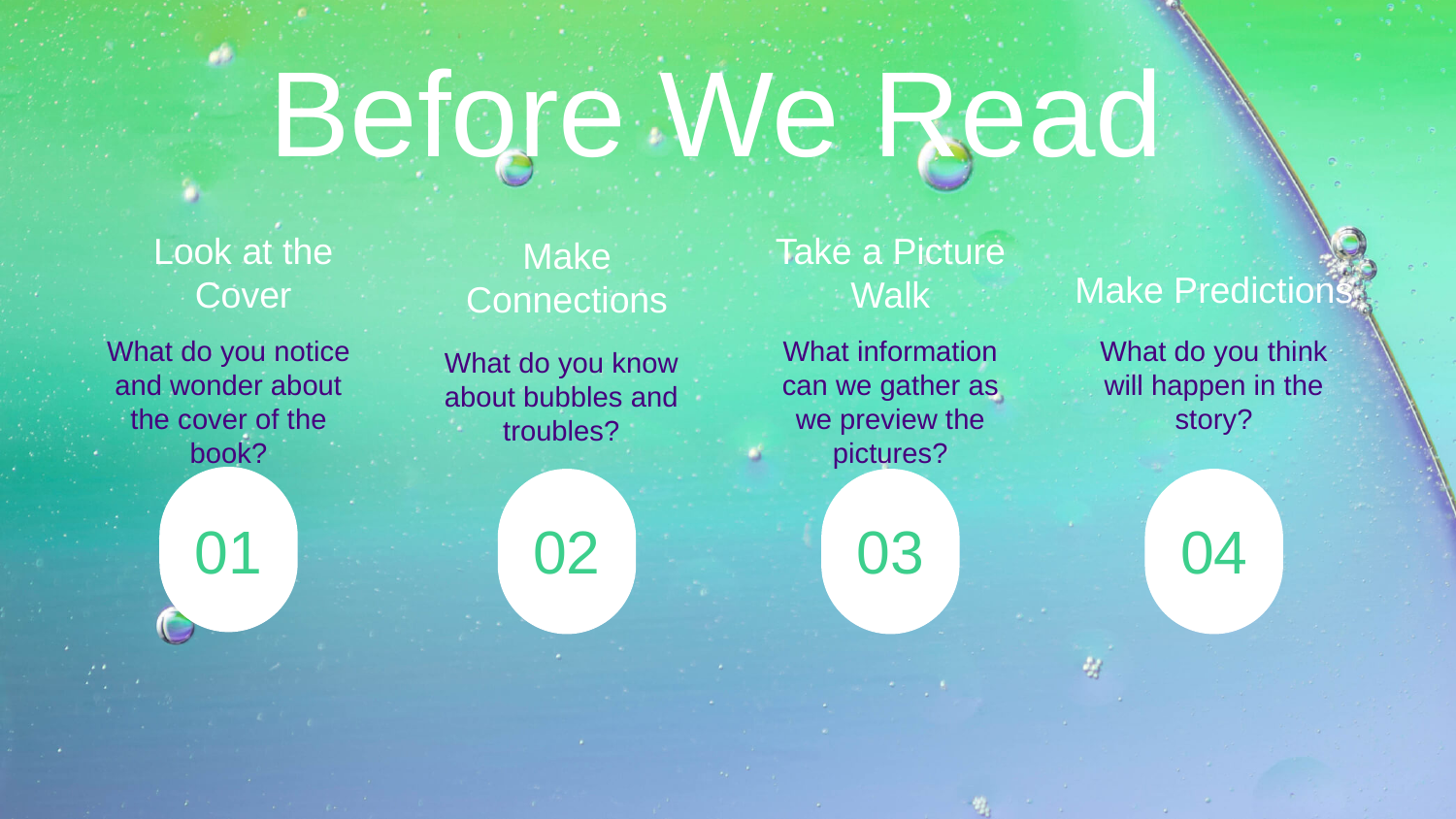

# Before We Read
Make Connections
Make Predictions
Look at the Cover
Take a Picture Walk
What do you notice and wonder about the cover of the book?
What information can we gather as we preview the pictures?
What do you think will happen in the story?
What do you know about bubbles and troubles?

01
02
03
04